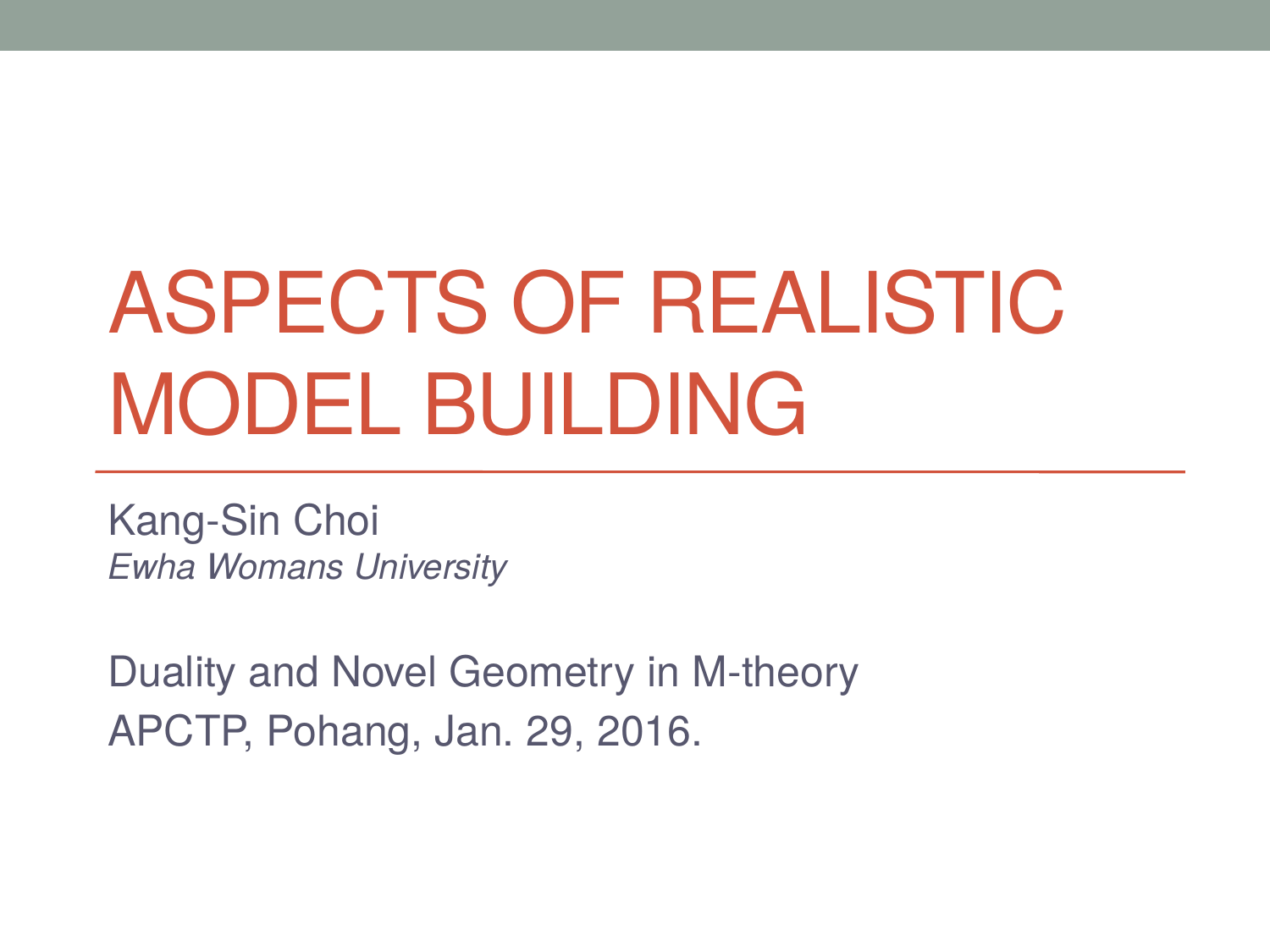

# Aspects of realistic model building
Kang-Sin Choi
Ewha Womans University

Duality and Novel Geometry in M-theory
APCTP, Pohang, Jan. 29, 2016.